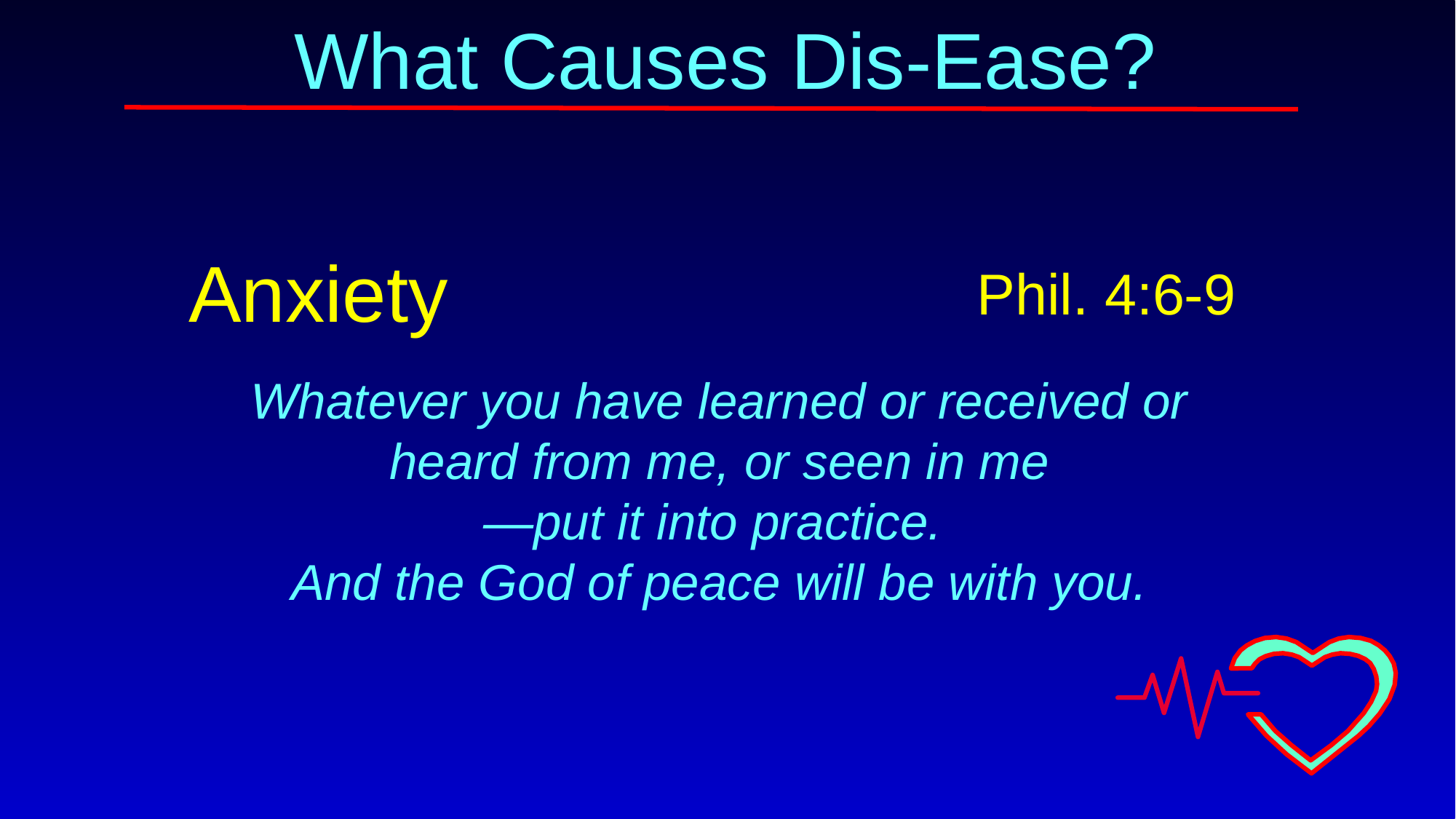

What Causes Dis-Ease?
Anxiety
Phil. 4:6-9
Whatever you have learned or received or heard from me, or seen in me
—put it into practice.
And the God of peace will be with you.